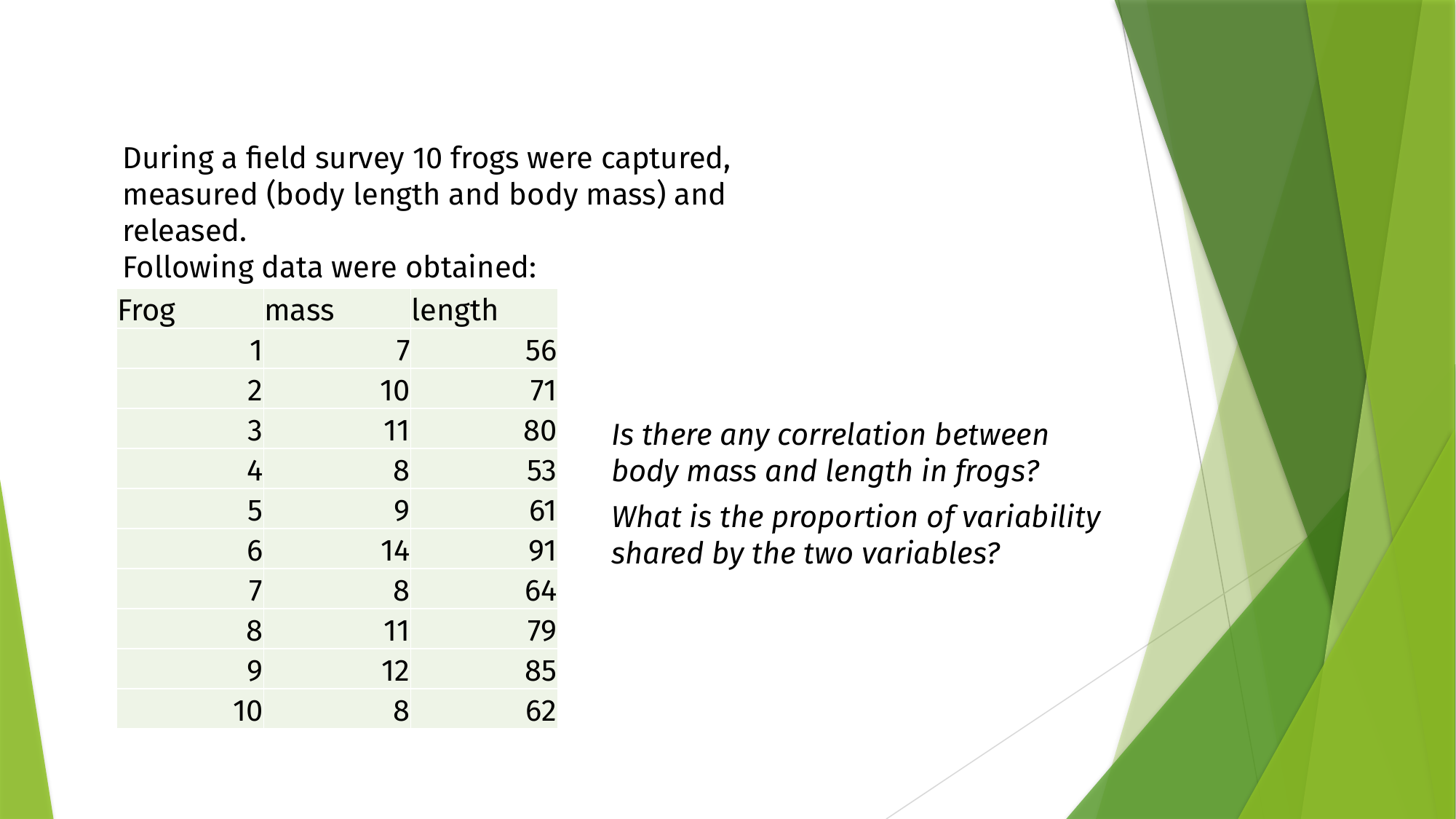

During a field survey 10 frogs were captured, measured (body length and body mass) and released.
Following data were obtained:
| Frog | mass | length |
| --- | --- | --- |
| 1 | 7 | 56 |
| 2 | 10 | 71 |
| 3 | 11 | 80 |
| 4 | 8 | 53 |
| 5 | 9 | 61 |
| 6 | 14 | 91 |
| 7 | 8 | 64 |
| 8 | 11 | 79 |
| 9 | 12 | 85 |
| 10 | 8 | 62 |
Is there any correlation between body mass and length in frogs?
What is the proportion of variability shared by the two variables?